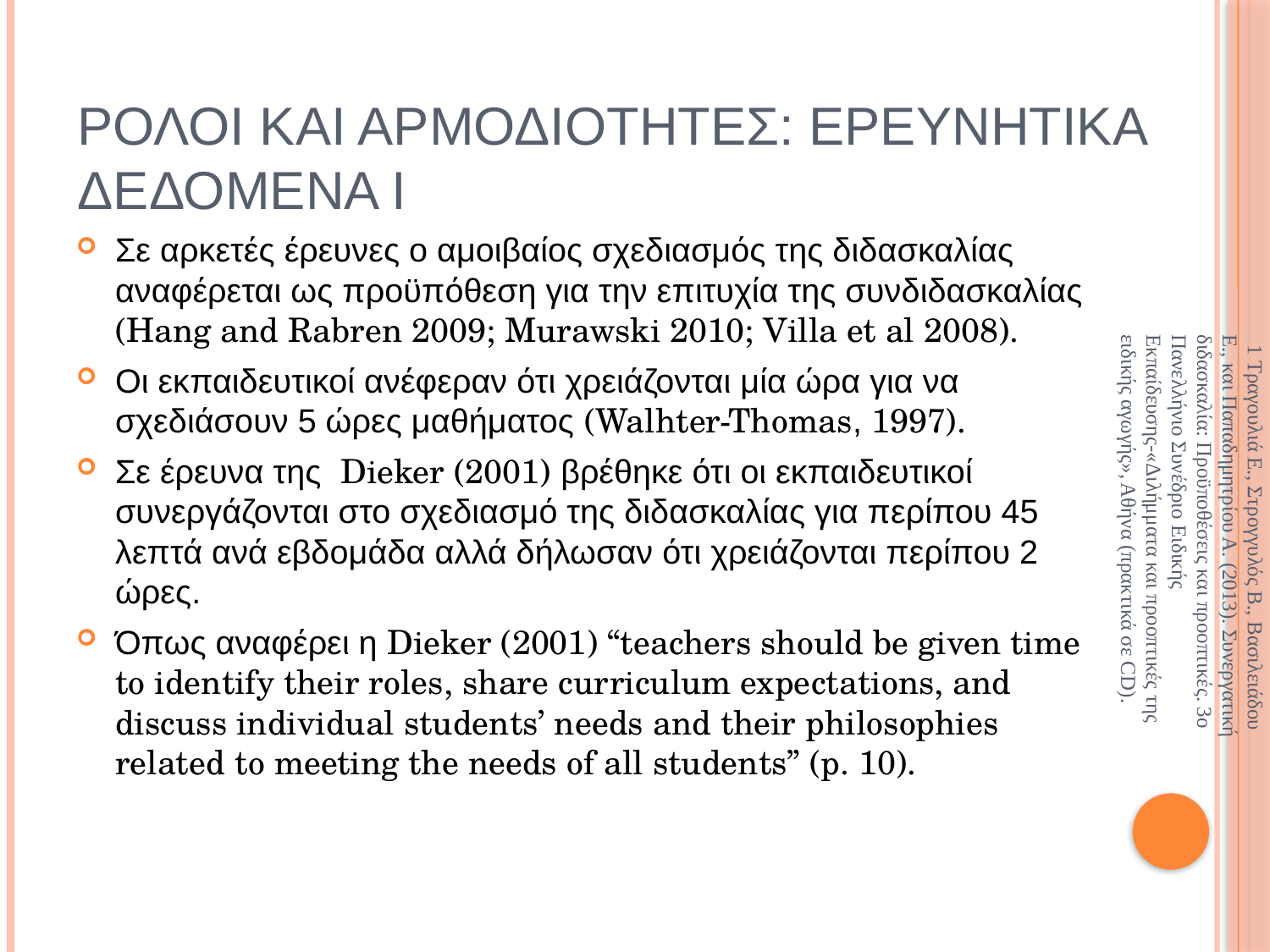

# Ρολοι και αρμοδιοτητεσ: ερευνητικα δεδομενα Ι
Σε αρκετές έρευνες ο αμοιβαίος σχεδιασμός της διδασκαλίας αναφέρεται ως προϋπόθεση για την επιτυχία της συνδιδασκαλίας (Hang and Rabren 2009; Murawski 2010; Villa et al 2008).
Οι εκπαιδευτικοί ανέφεραν ότι χρειάζονται μία ώρα για να σχεδιάσουν 5 ώρες μαθήματος (Walhter-Thomas, 1997).
Σε έρευνα της  Dieker (2001) βρέθηκε ότι οι εκπαιδευτικοί συνεργάζονται στο σχεδιασμό της διδασκαλίας για περίπου 45 λεπτά ανά εβδομάδα αλλά δήλωσαν ότι χρειάζονται περίπου 2 ώρες.
Όπως αναφέρει η Dieker (2001) “teachers should be given time to identify their roles, share curriculum expectations, and discuss individual students’ needs and their philosophies related to meeting the needs of all students” (p. 10).

  1 Τραγουλιά Ε., Στρογγυλός Β., Βασιλειάδου Ε., και Παπαδημητρίου Α. (2013). Συνεργατική διδασκαλία: Προϋποθέσεις και προοπτικές. 3ο Πανελλήνιο Συνέδριο Ειδικής Εκπαίδευσης-«Διλήμματα και προοπτικές της ειδικής αγωγής», Αθήνα (πρακτικά σε CD).